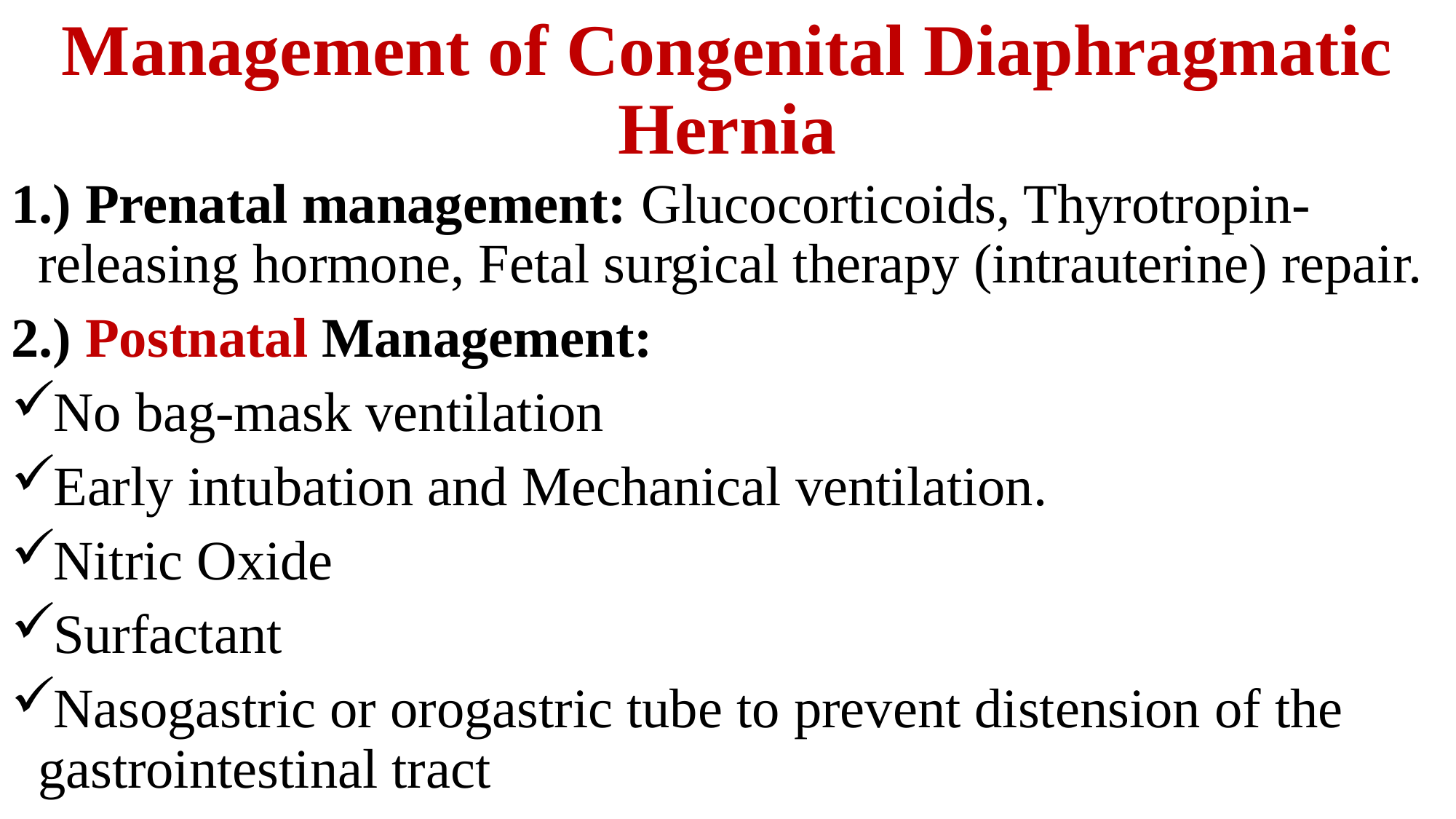

# Management of Congenital Diaphragmatic Hernia
1.) Prenatal management: Glucocorticoids, Thyrotropin-releasing hormone, Fetal surgical therapy (intrauterine) repair.
2.) Postnatal Management:
No bag-mask ventilation
Early intubation and Mechanical ventilation.
Nitric Oxide
Surfactant
Nasogastric or orogastric tube to prevent distension of the gastrointestinal tract